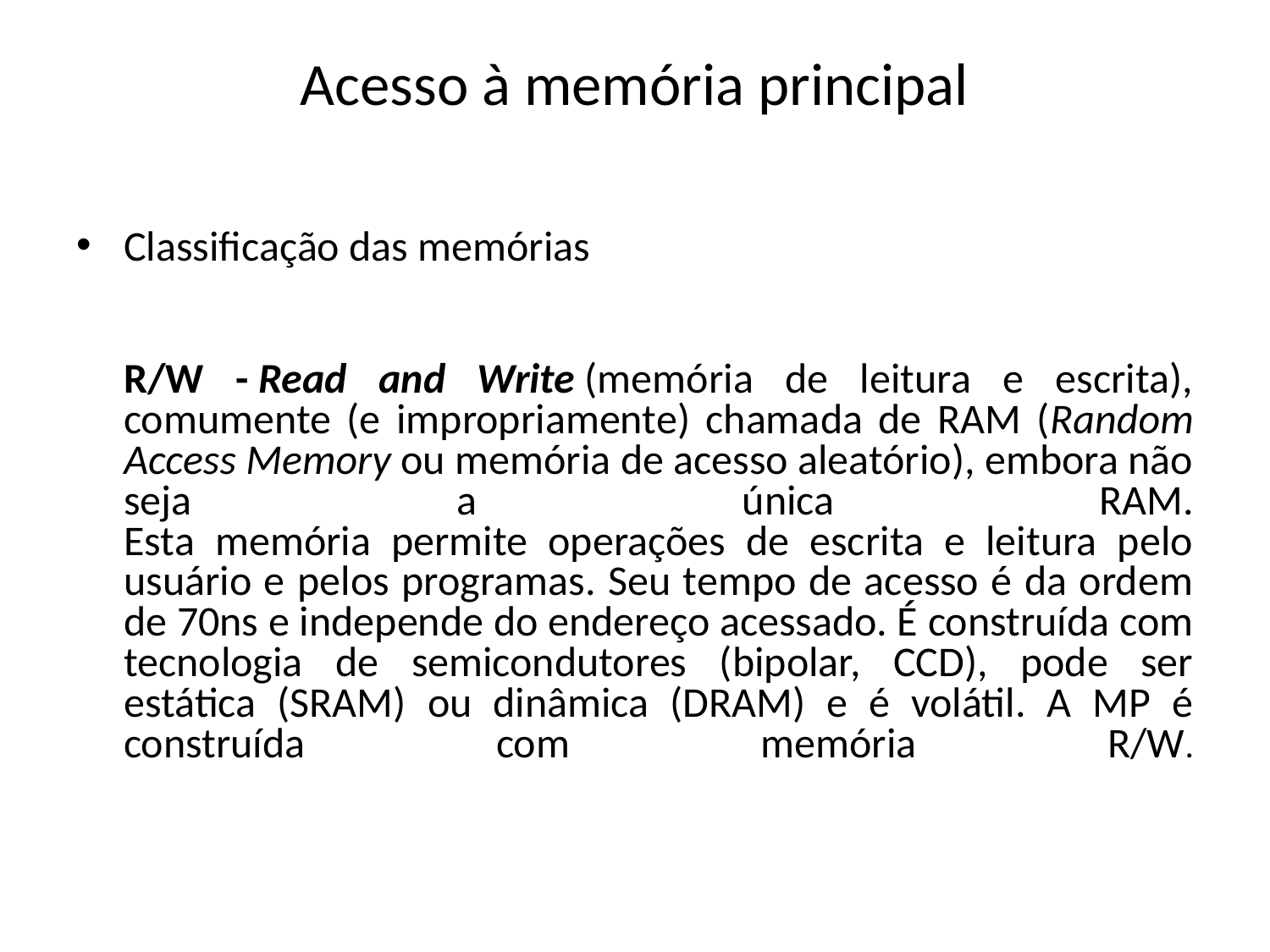

# Acesso à memória principal
Classificação das memórias

R/W - Read and Write (memória de leitura e escrita), comumente (e impropriamente) chamada de RAM (Random Access Memory ou memória de acesso aleatório), embora não seja a única RAM.
Esta memória permite operações de escrita e leitura pelo usuário e pelos programas. Seu tempo de acesso é da ordem de 70ns e independe do endereço acessado. É construída com tecnologia de semicondutores (bipolar, CCD), pode ser estática (SRAM) ou dinâmica (DRAM) e é volátil. A MP é construída com memória R/W.